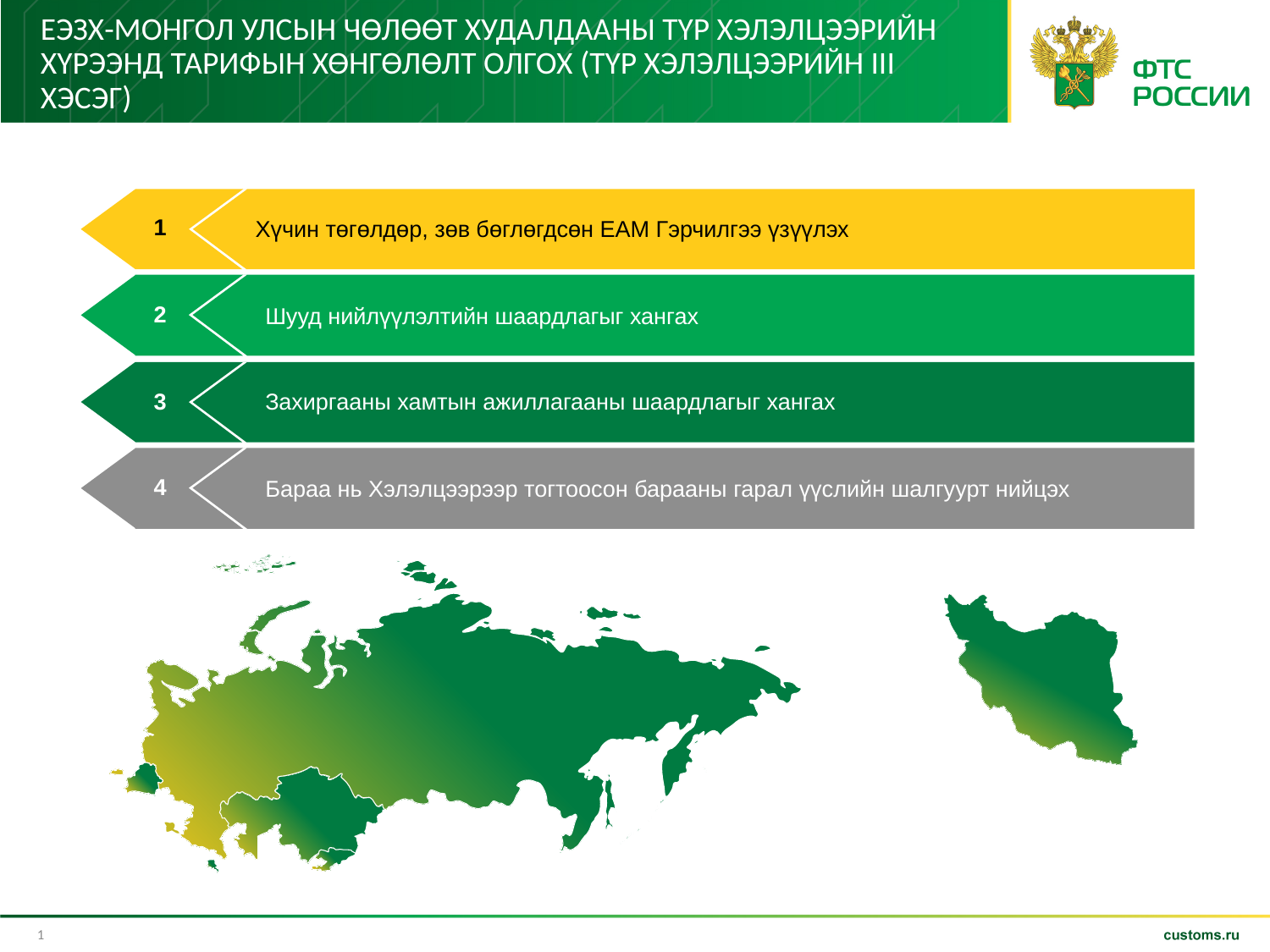

# ЕЭЗХ-МОНГОЛ УЛСЫН Чөлөөт худалдааны түр хэлэлцээрийн хүрээнд тарифын хөнгөлөлт олгох (Түр хэлэлцээрийн III хэсэг)

1
Хүчин төгөлдөр, зөв бөглөгдсөн EAM Гэрчилгээ үзүүлэх

2
Шууд нийлүүлэлтийн шаардлагыг хангах

3
Захиргааны хамтын ажиллагааны шаардлагыг хангах

4
Бараа нь Хэлэлцээрээр тогтоосон барааны гарал үүслийн шалгуурт нийцэх

1